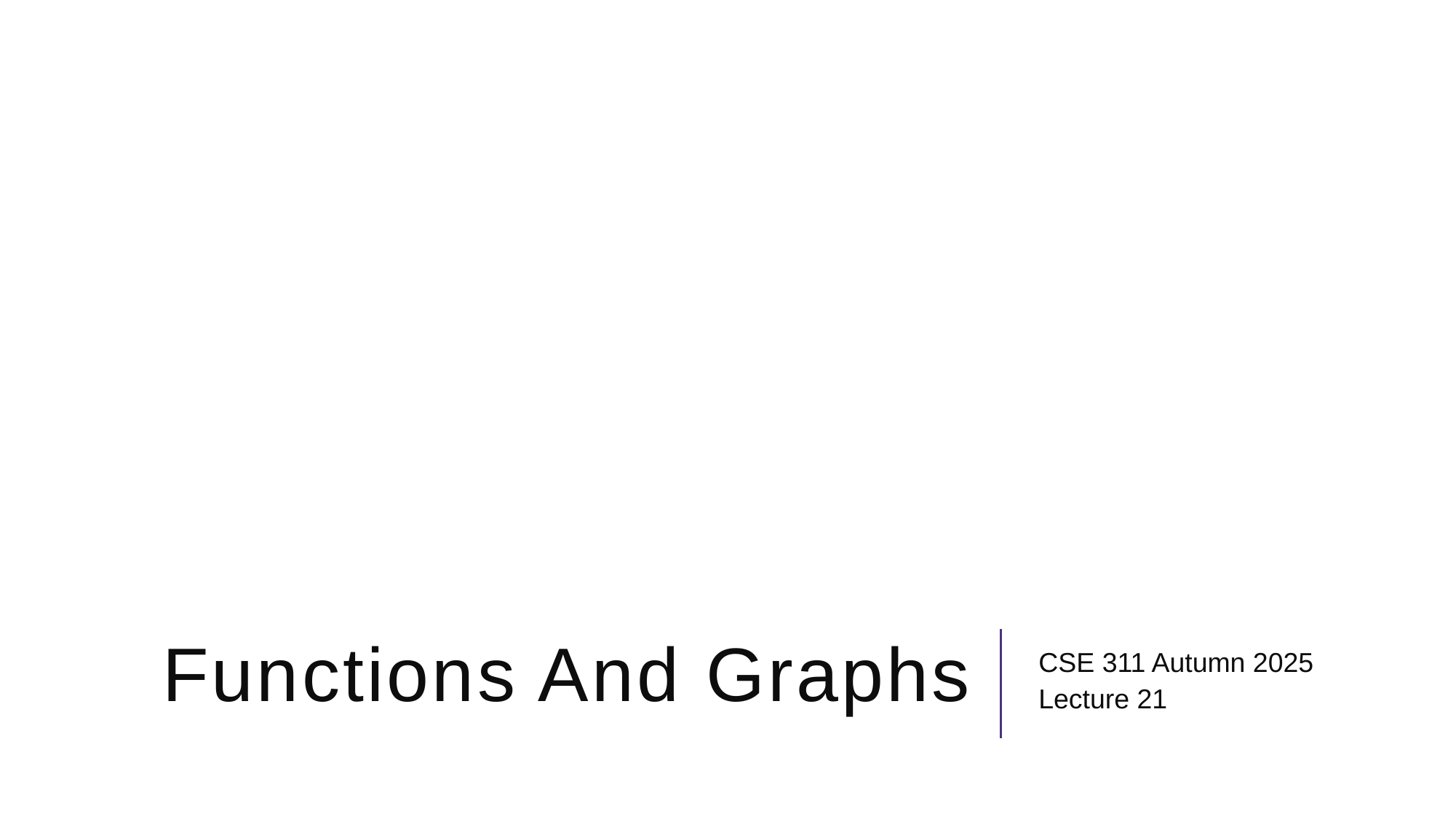

# Functions And Graphs
CSE 311 Autumn 2025
Lecture 21